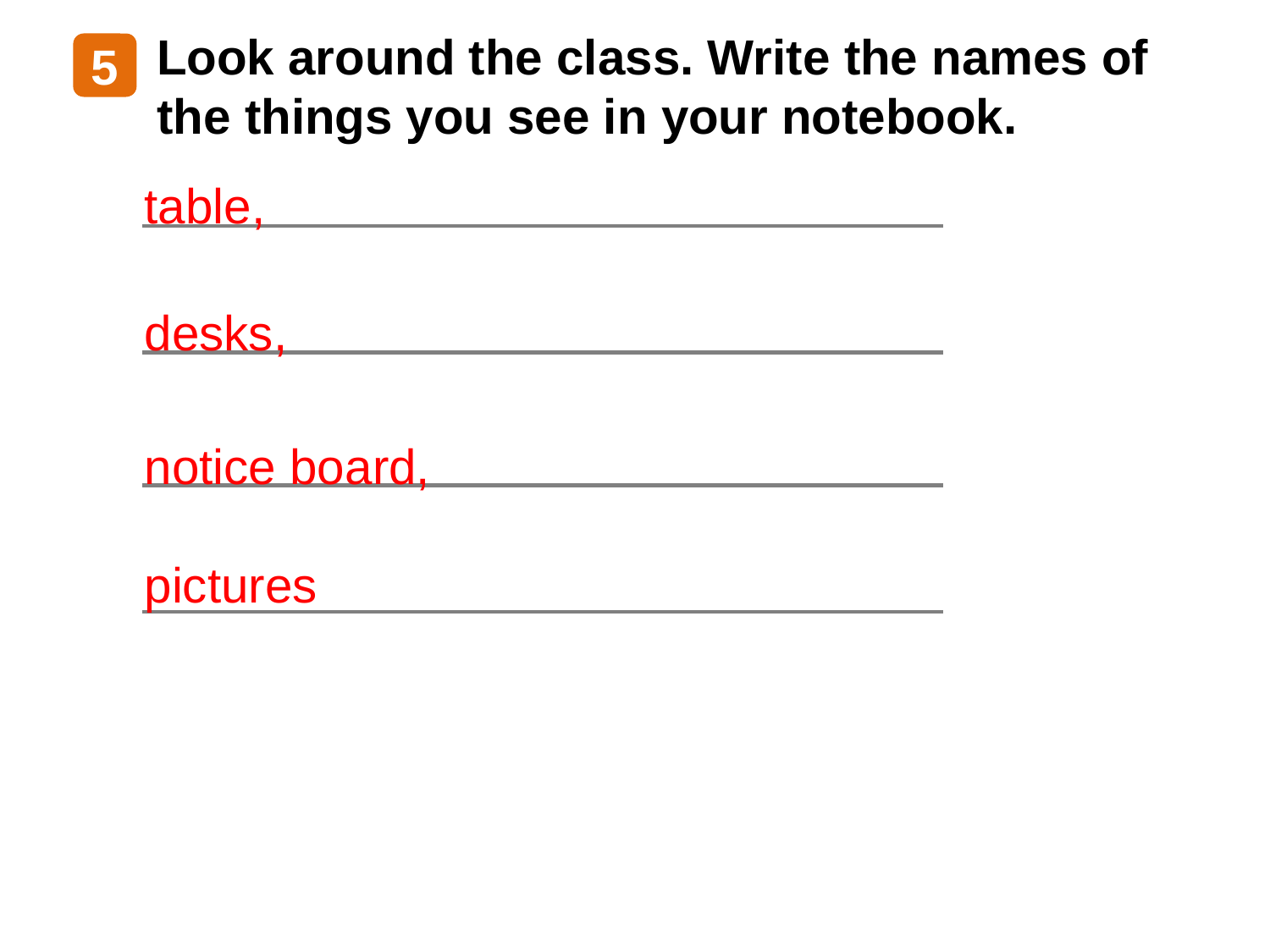

Look around the class. Write the names of the things you see in your notebook.
5
table,
desks,
notice board,
pictures